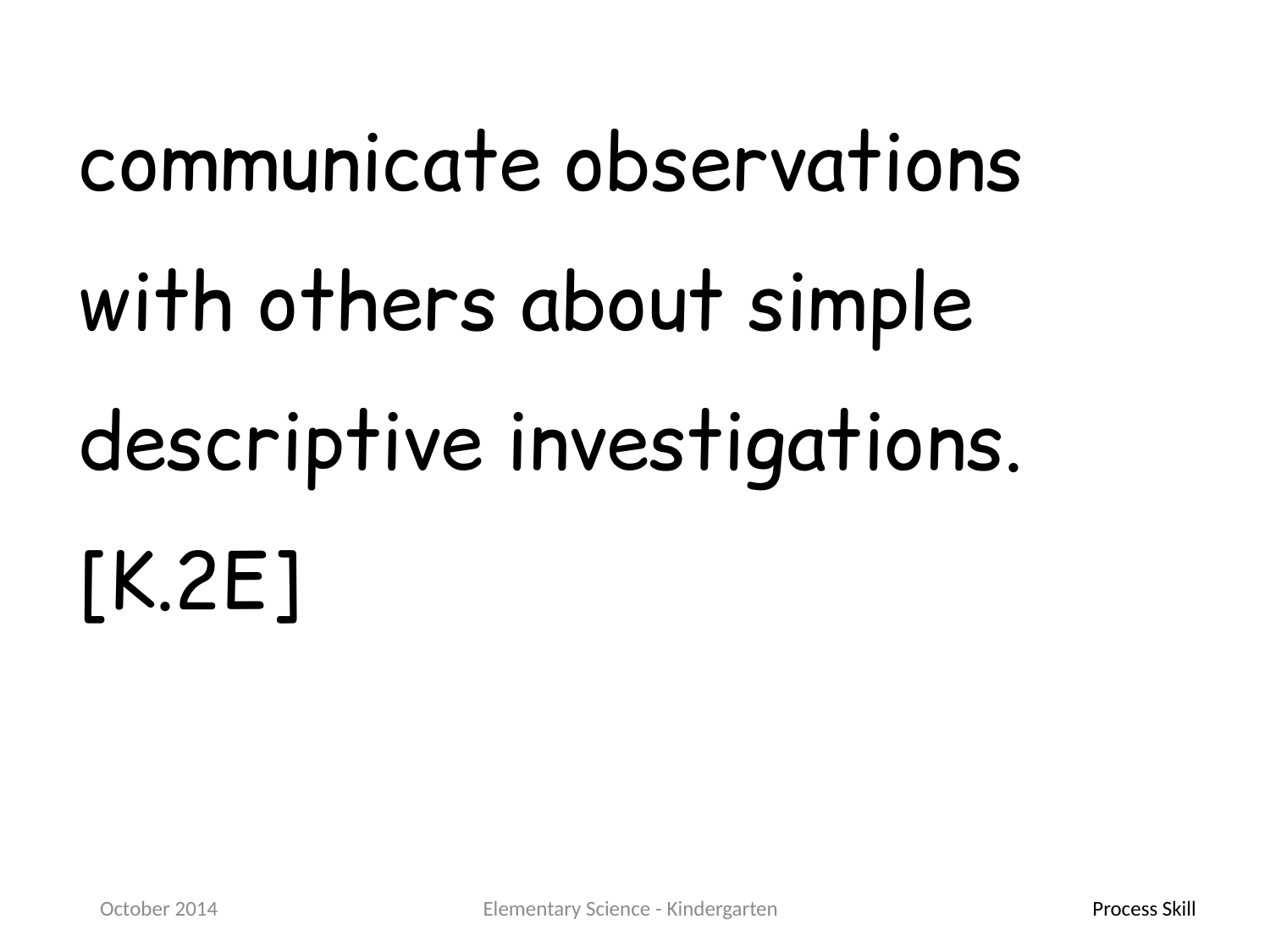

communicate observations with others about simple descriptive investigations.[K.2E]
October 2014
Elementary Science - Kindergarten